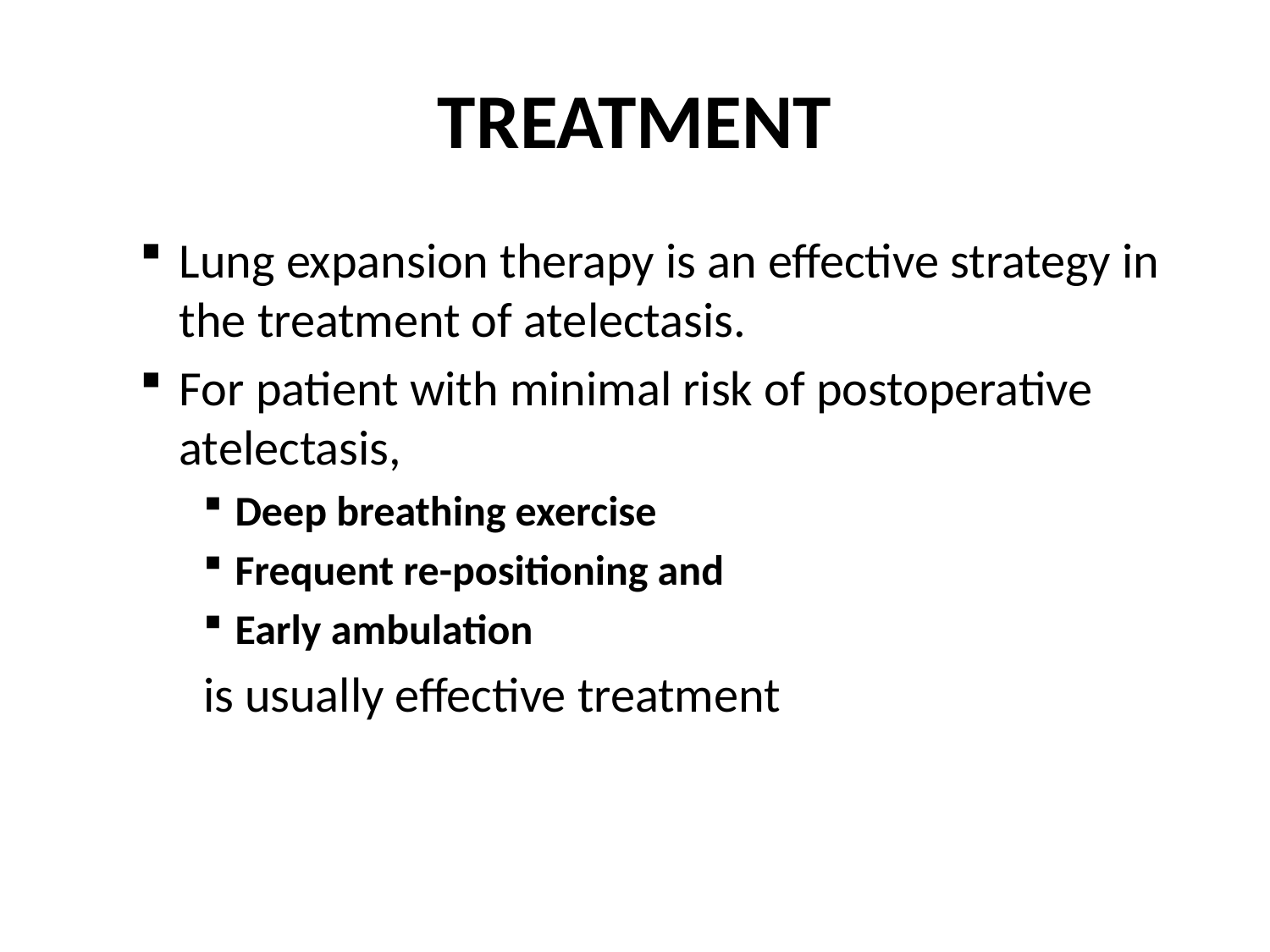

# TREATMENT
Lung expansion therapy is an effective strategy in the treatment of atelectasis.
For patient with minimal risk of postoperative atelectasis,
Deep breathing exercise
Frequent re-positioning and
Early ambulation
is usually effective treatment